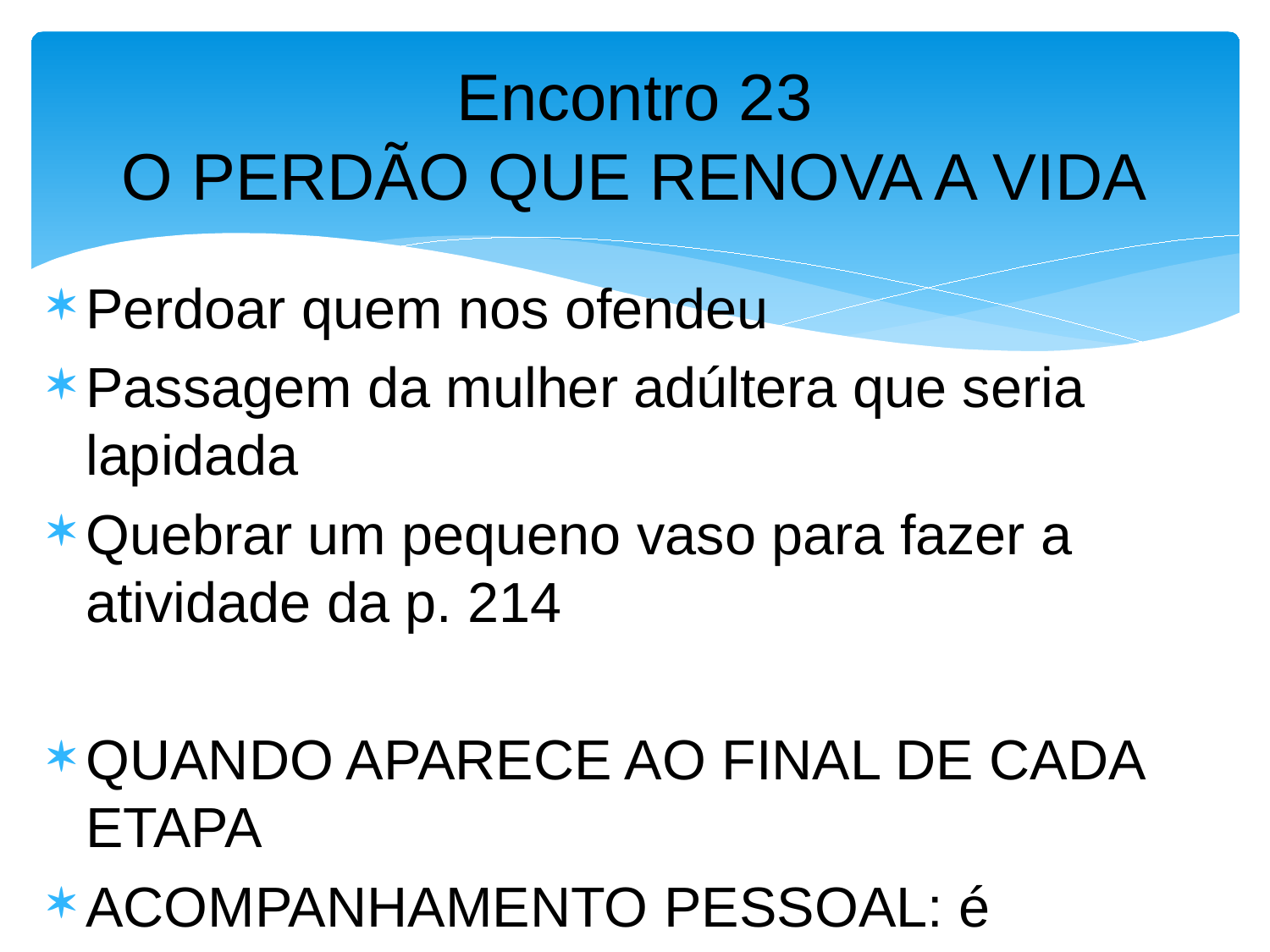

# Encontro 23 O PERDÃO QUE RENOVA A VIDA
Perdoar quem nos ofendeu
Passagem da mulher adúltera que seria lapidada
Quebrar um pequeno vaso para fazer a atividade da p. 214

QUANDO APARECE AO FINAL DE CADA ETAPA
ACOMPANHAMENTO PESSOAL: é opcional sua utilização.